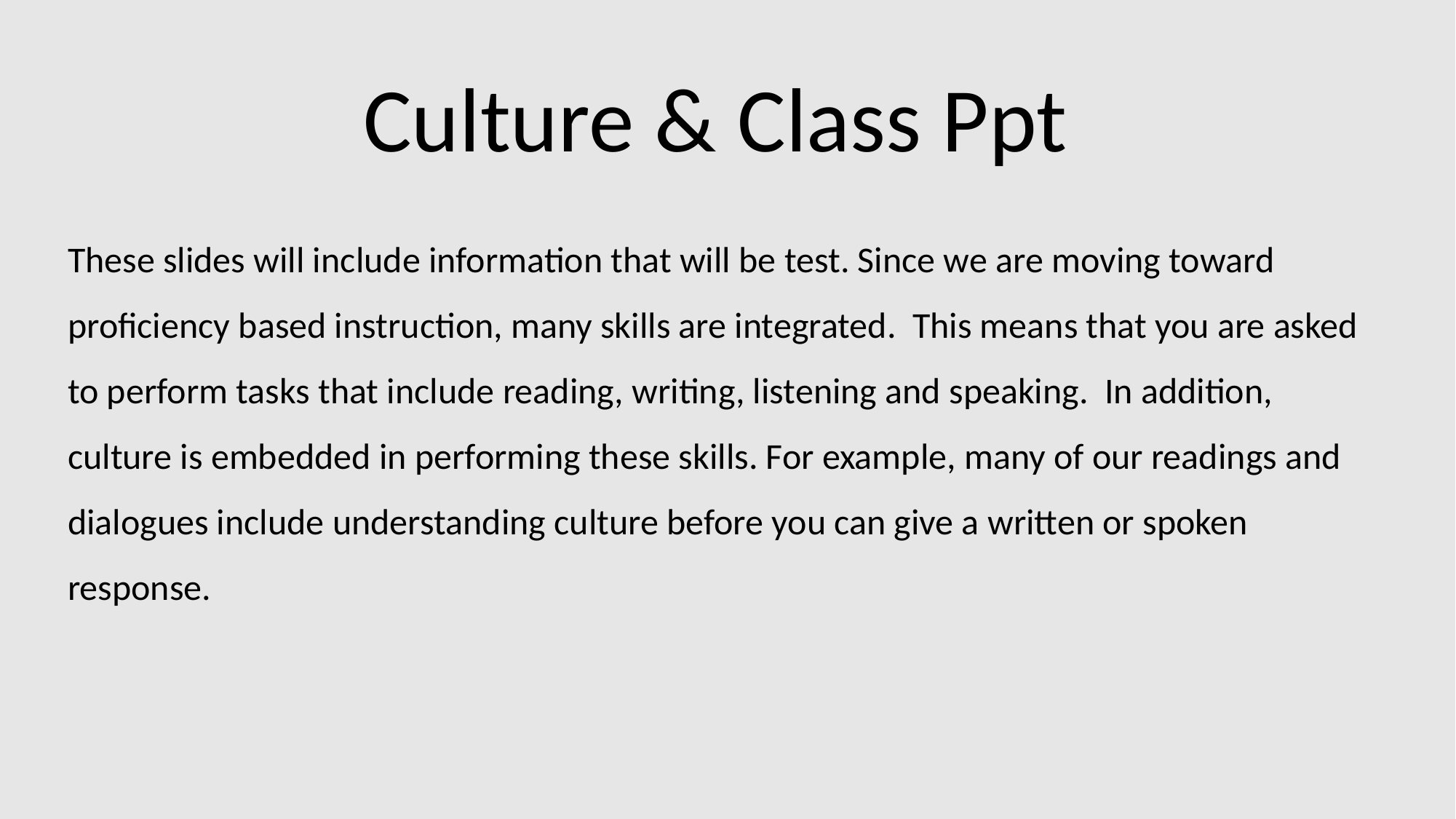

# Culture & Class Ppt
These slides will include information that will be test. Since we are moving toward proficiency based instruction, many skills are integrated.  This means that you are asked to perform tasks that include reading, writing, listening and speaking.  In addition, culture is embedded in performing these skills. For example, many of our readings and dialogues include understanding culture before you can give a written or spoken response.